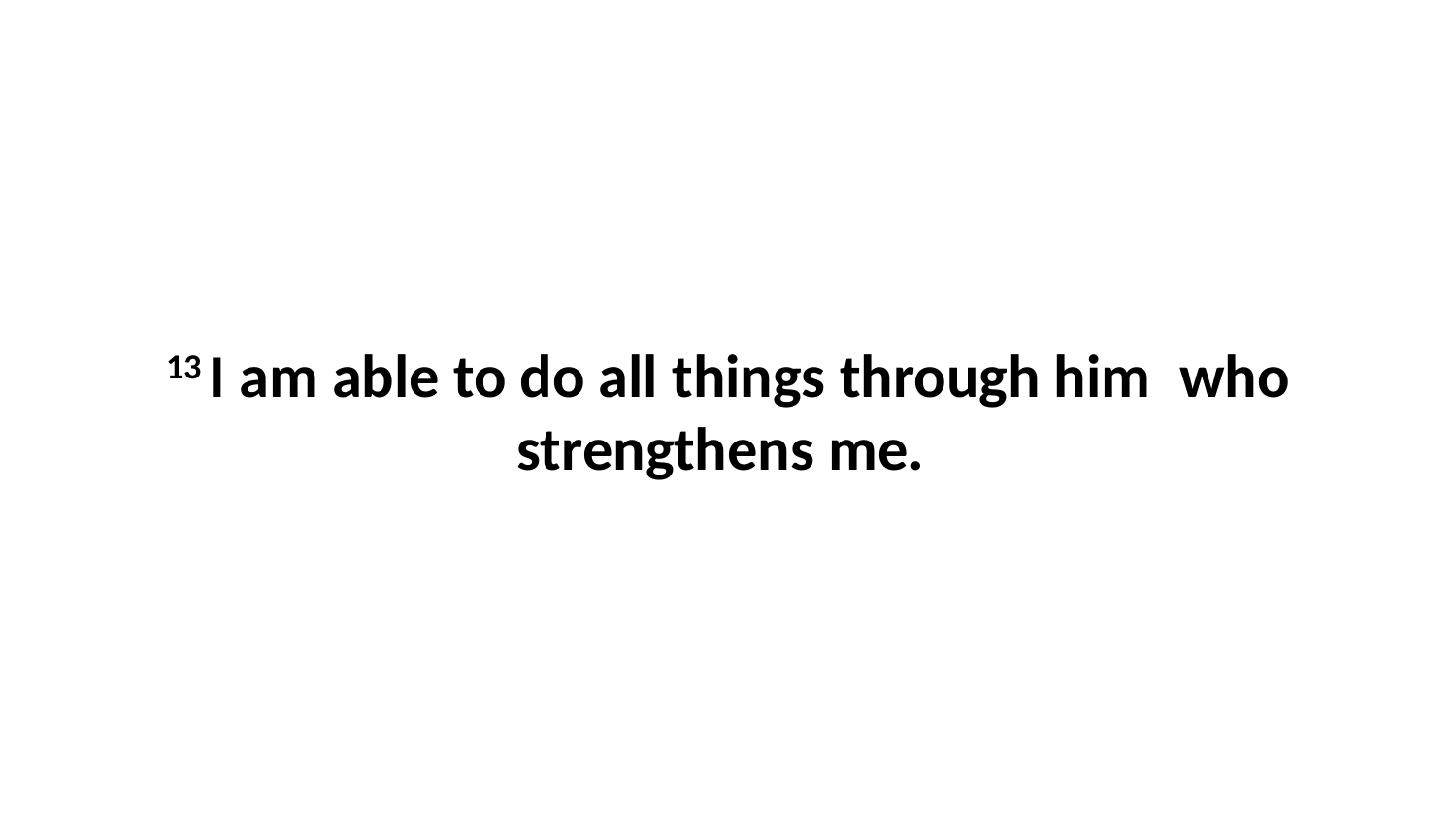

13 I am able to do all things through him  who strengthens me.